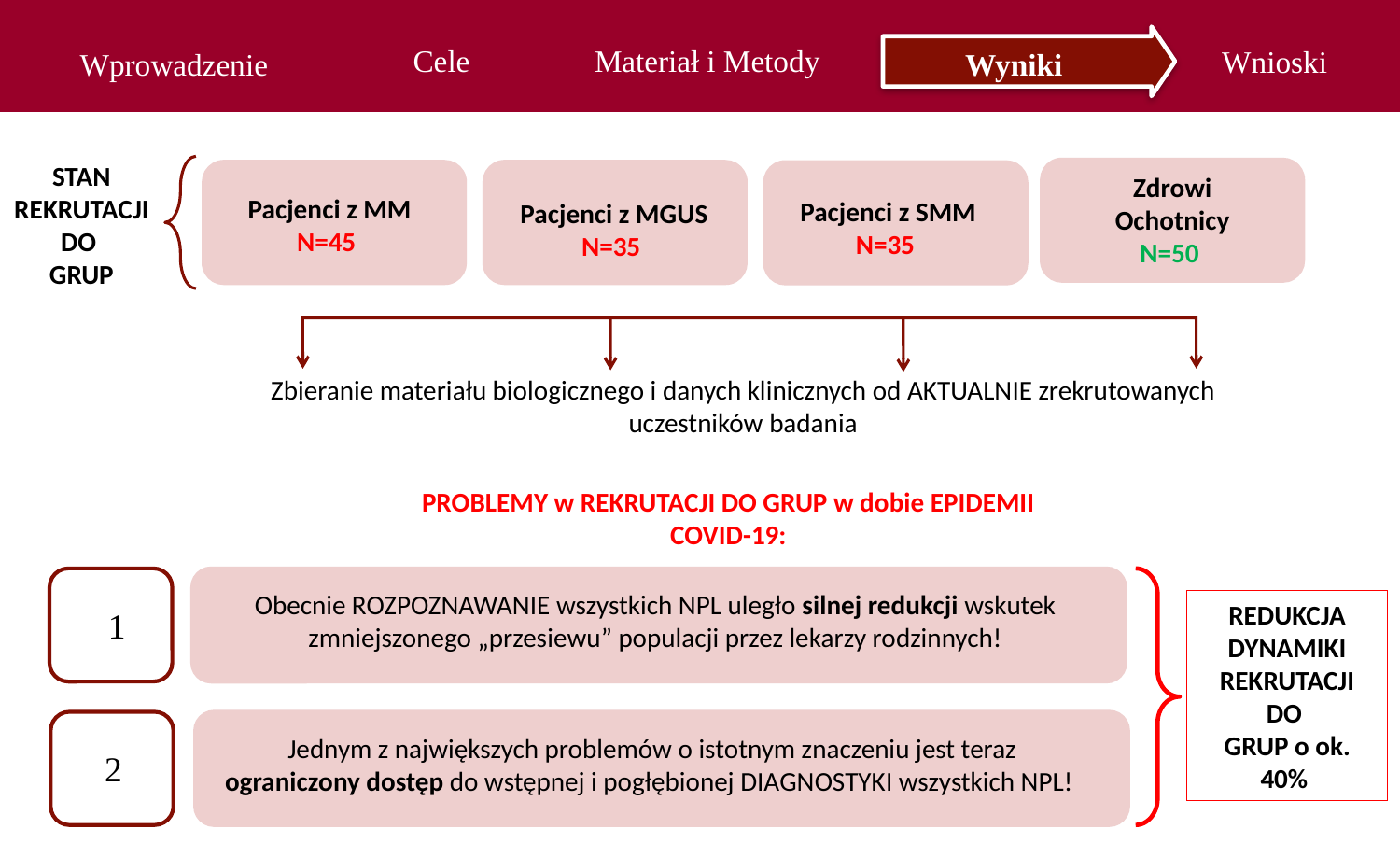

Cele
Materiał i Metody
Wnioski
Wprowadzenie
Wyniki
STAN REKRUTACJI
DO
GRUP

Zdrowi Ochotnicy
N=50
Pacjenci z MM
N=45
Pacjenci z SMM
N=35
Pacjenci z MGUS
N=35

Zbieranie materiału biologicznego i danych klinicznych od AKTUALNIE zrekrutowanych uczestników badania
PROBLEMY w REKRUTACJI DO GRUP w dobie EPIDEMII COVID-19:

Obecnie ROZPOZNAWANIE wszystkich NPL uległo silnej redukcji wskutek zmniejszonego „przesiewu” populacji przez lekarzy rodzinnych!
REDUKCJA
DYNAMIKI REKRUTACJI
DO
GRUP o ok. 40%
1

Jednym z największych problemów o istotnym znaczeniu jest teraz ograniczony dostęp do wstępnej i pogłębionej DIAGNOSTYKI wszystkich NPL!
2